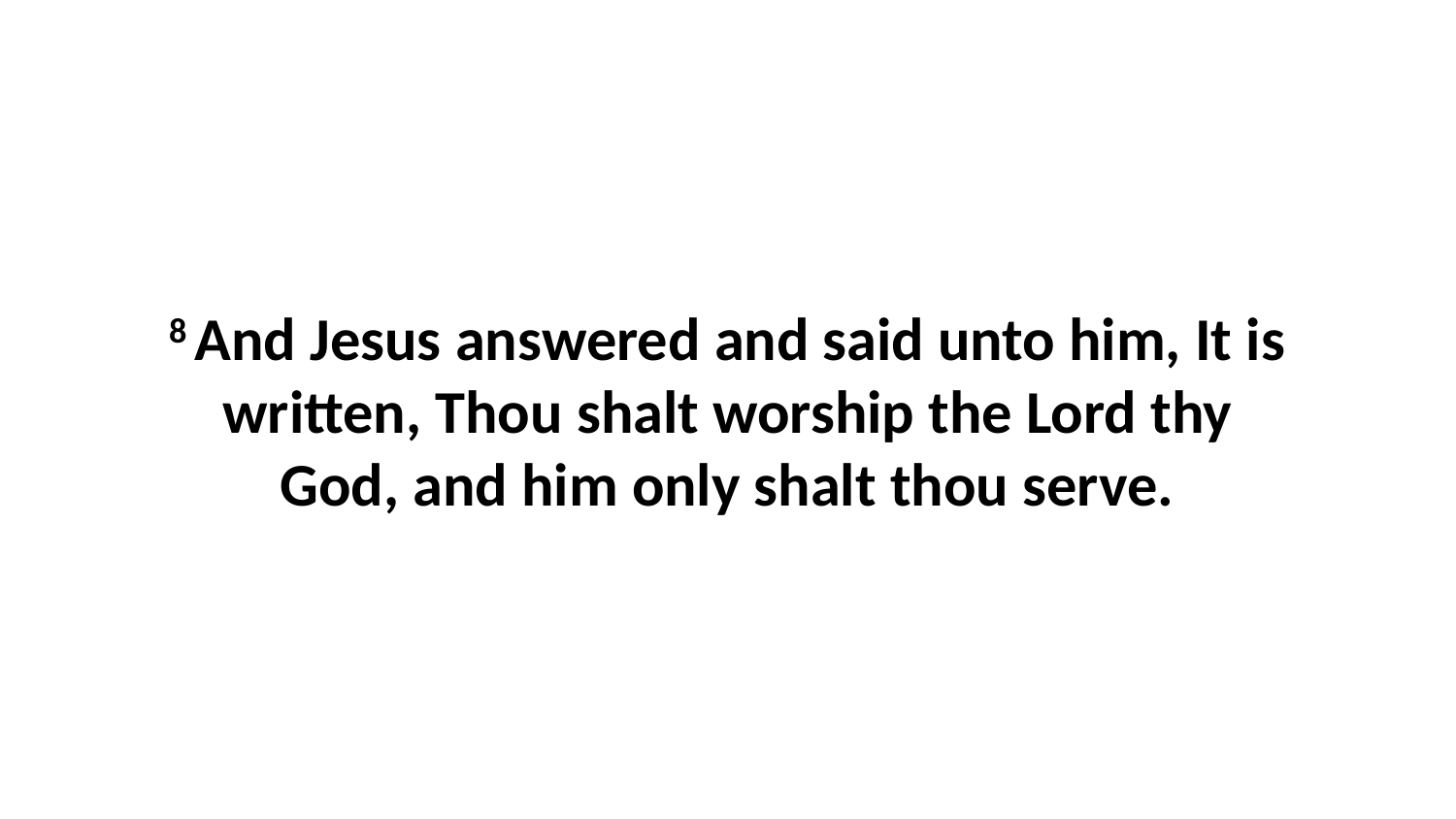

8 And Jesus answered and said unto him, It is written, Thou shalt worship the Lord thy God, and him only shalt thou serve.